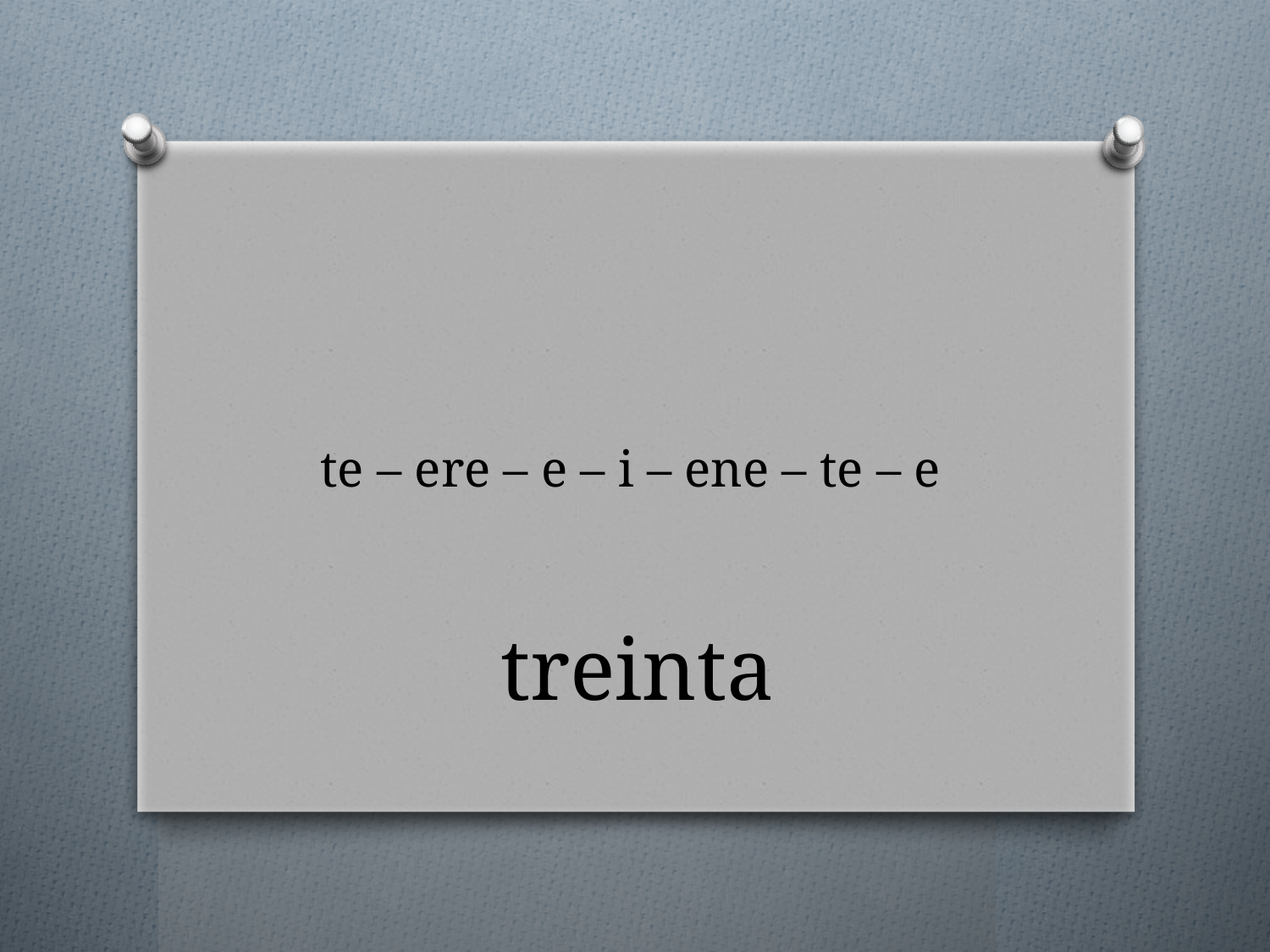

# te – ere – e – i – ene – te – e
treinta